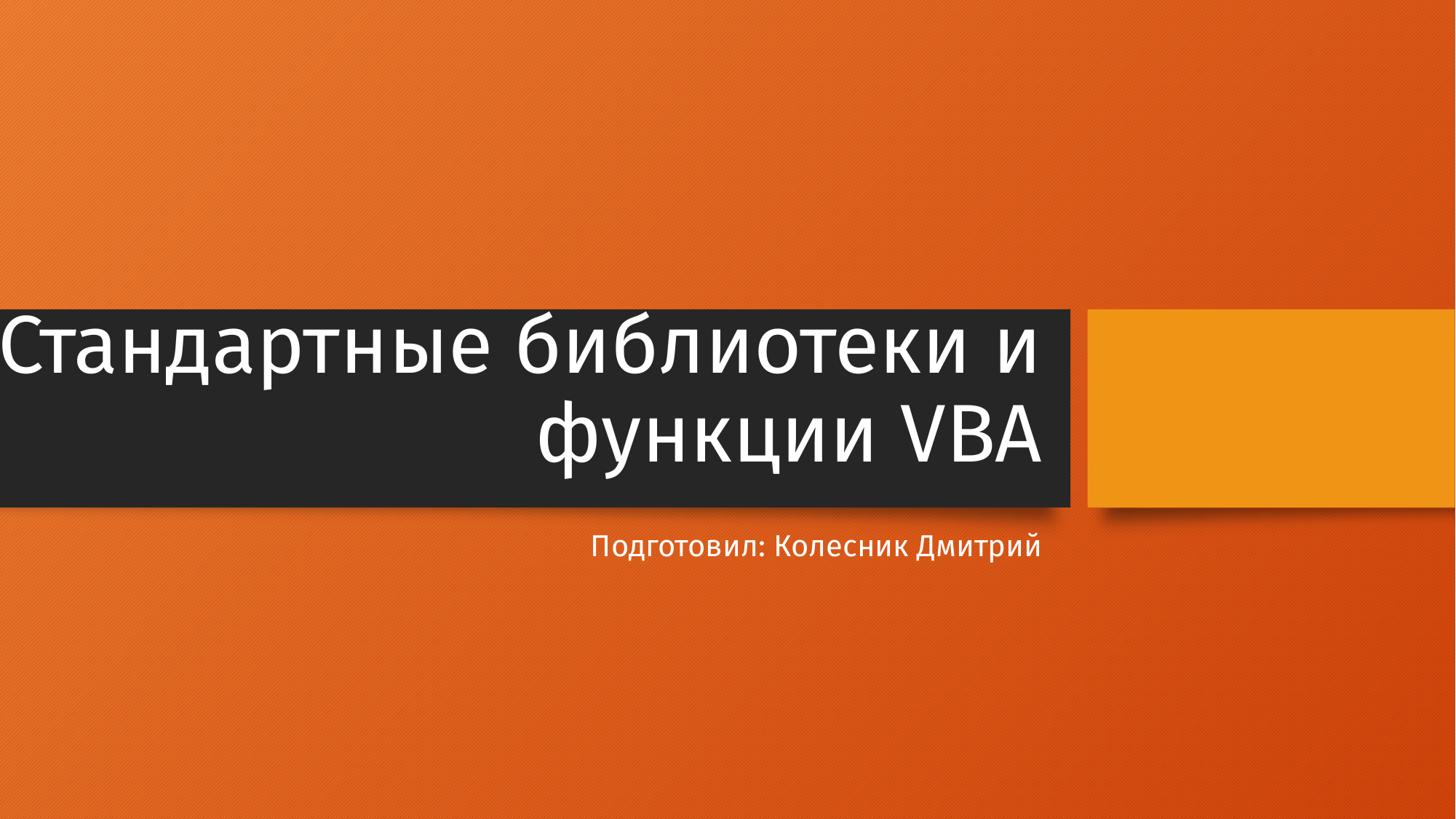

# Стандартные библиотеки и функции VBA
Подготовил: Колесник Дмитрий